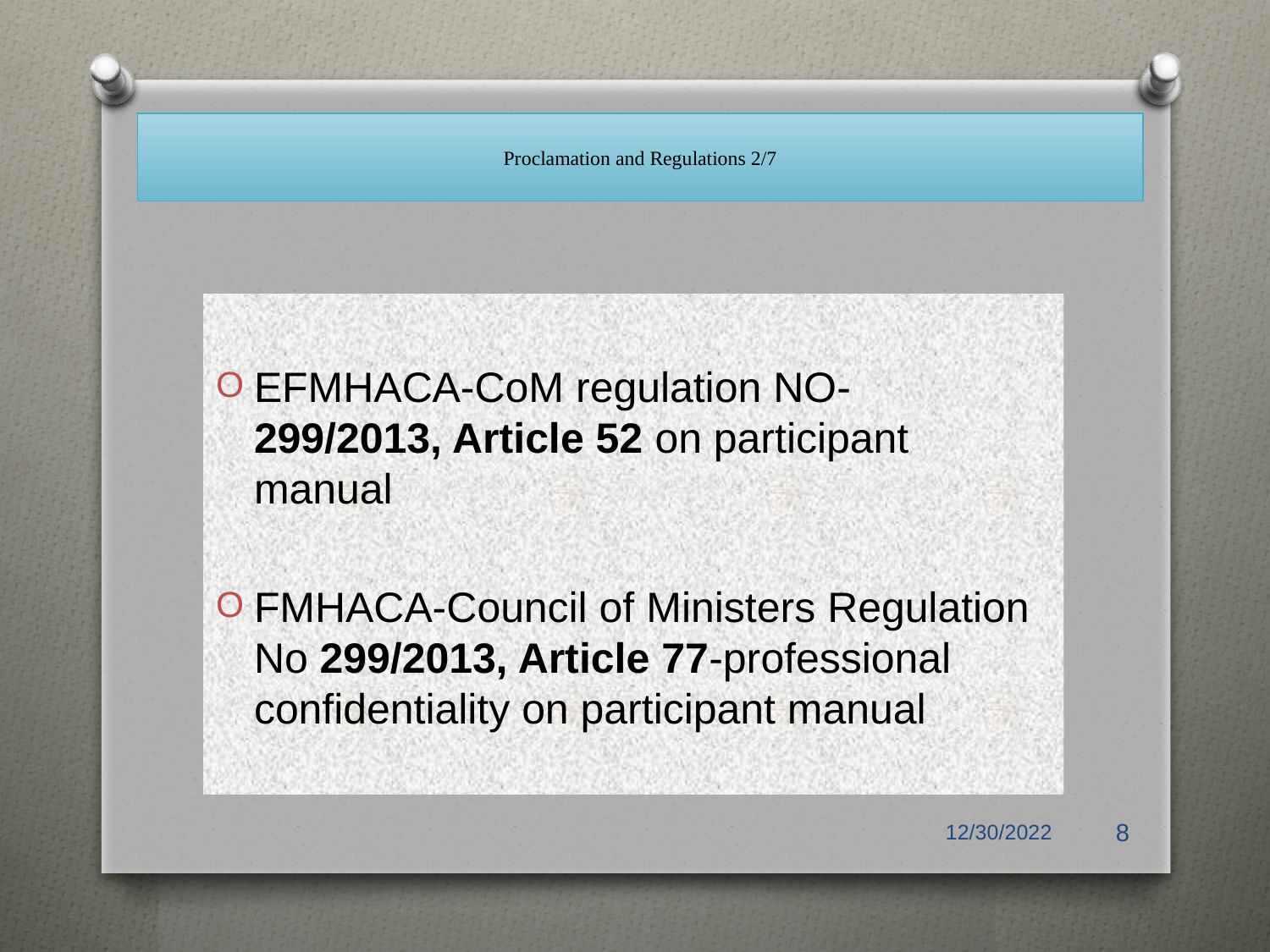

# Proclamation and Regulations 2/7

EFMHACA-CoM regulation NO- 299/2013, Article 52 on participant manual

FMHACA-Council of Ministers Regulation No 299/2013, Article 77-professional confidentiality on participant manual

12/30/2022
8